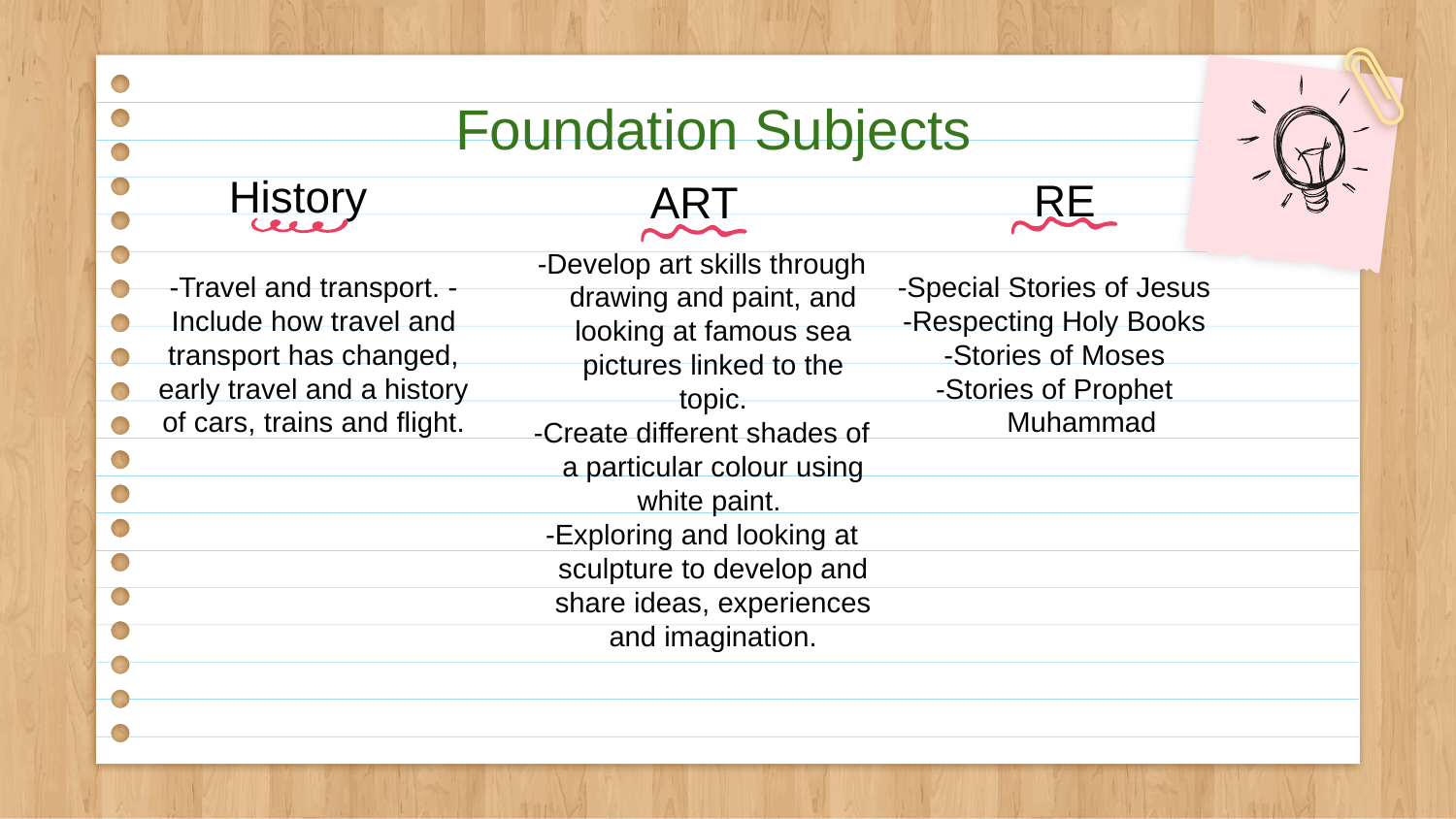

Foundation Subjects
RE
History
# ART

    -Develop art skills through drawing and paint, and looking at famous sea pictures linked to the topic.
    -Create different shades of a particular colour using white paint.
    -Exploring and looking at sculpture to develop and share ideas, experiences and imagination.
-Travel and transport. -Include how travel and transport has changed, early travel and a history of cars, trains and flight.

-Special Stories of Jesus
-Respecting Holy Books
-Stories of Moses
-Stories of Prophet Muhammad